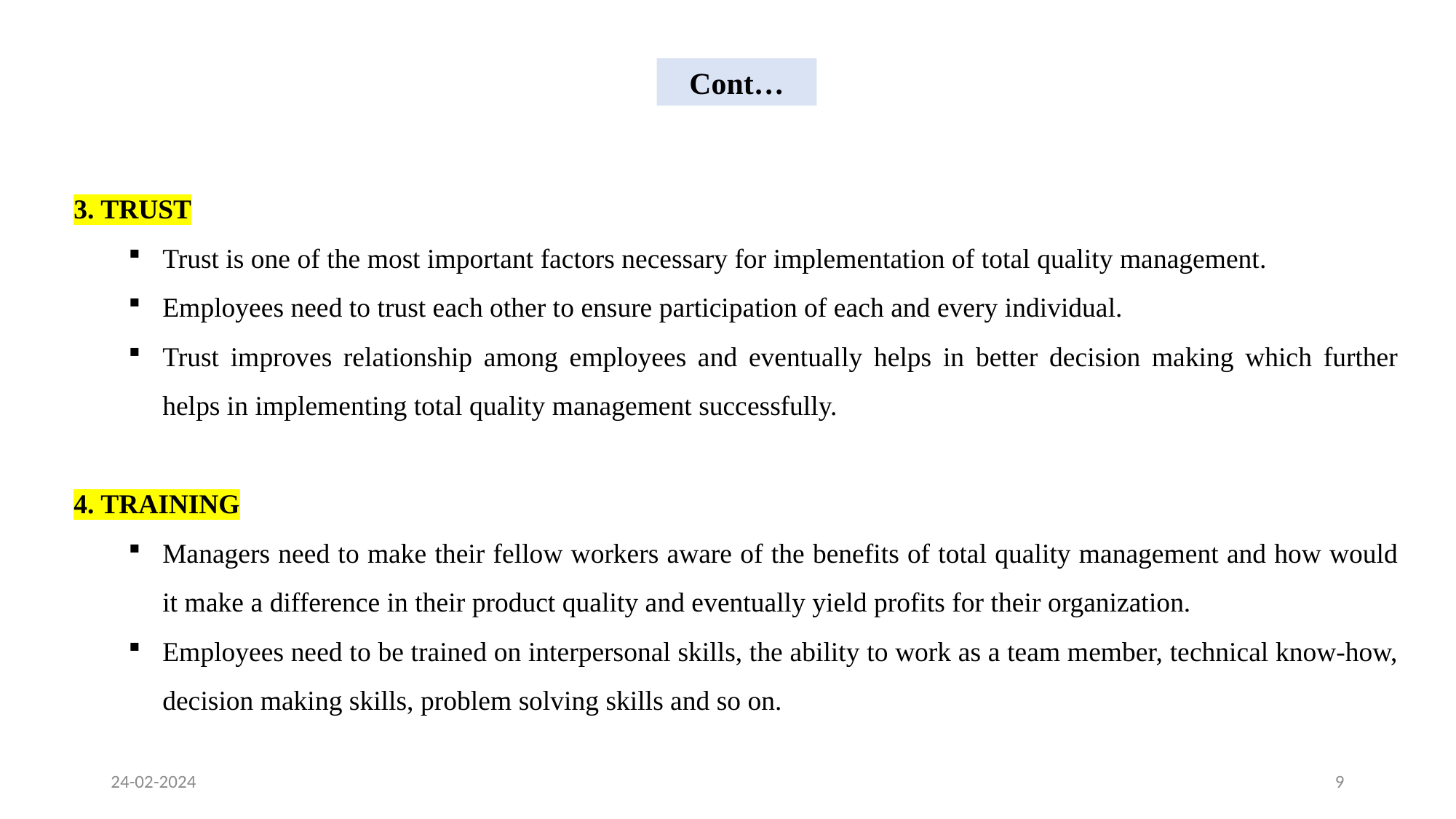

Cont…
3. TRUST
Trust is one of the most important factors necessary for implementation of total quality management.
Employees need to trust each other to ensure participation of each and every individual.
Trust improves relationship among employees and eventually helps in better decision making which further helps in implementing total quality management successfully.

4. TRAINING
Managers need to make their fellow workers aware of the benefits of total quality management and how would it make a difference in their product quality and eventually yield profits for their organization.
Employees need to be trained on interpersonal skills, the ability to work as a team member, technical know-how, decision making skills, problem solving skills and so on.
24-02-2024
9